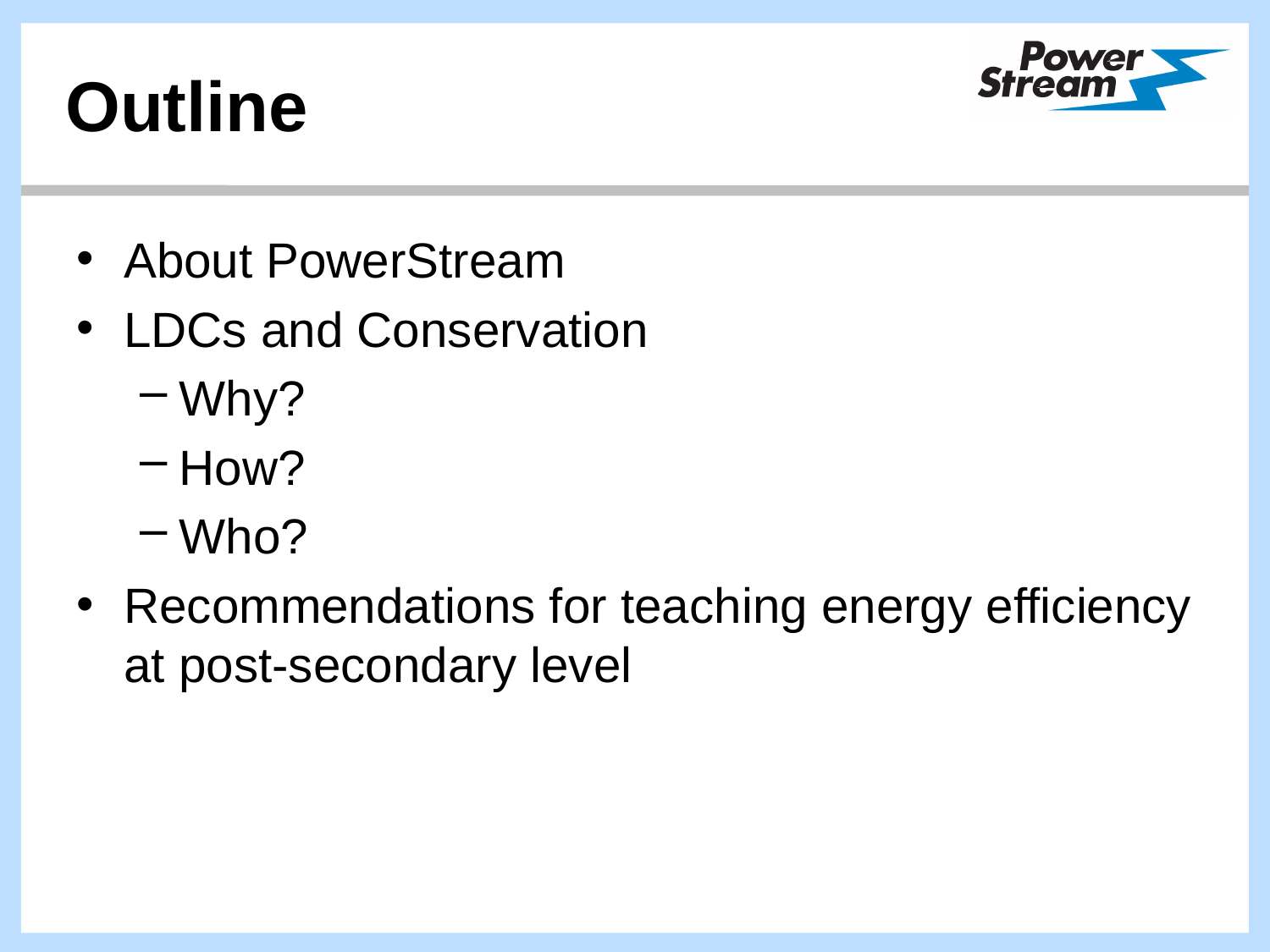

# Outline
About PowerStream
LDCs and Conservation
Why?
How?
Who?
Recommendations for teaching energy efficiency at post-secondary level